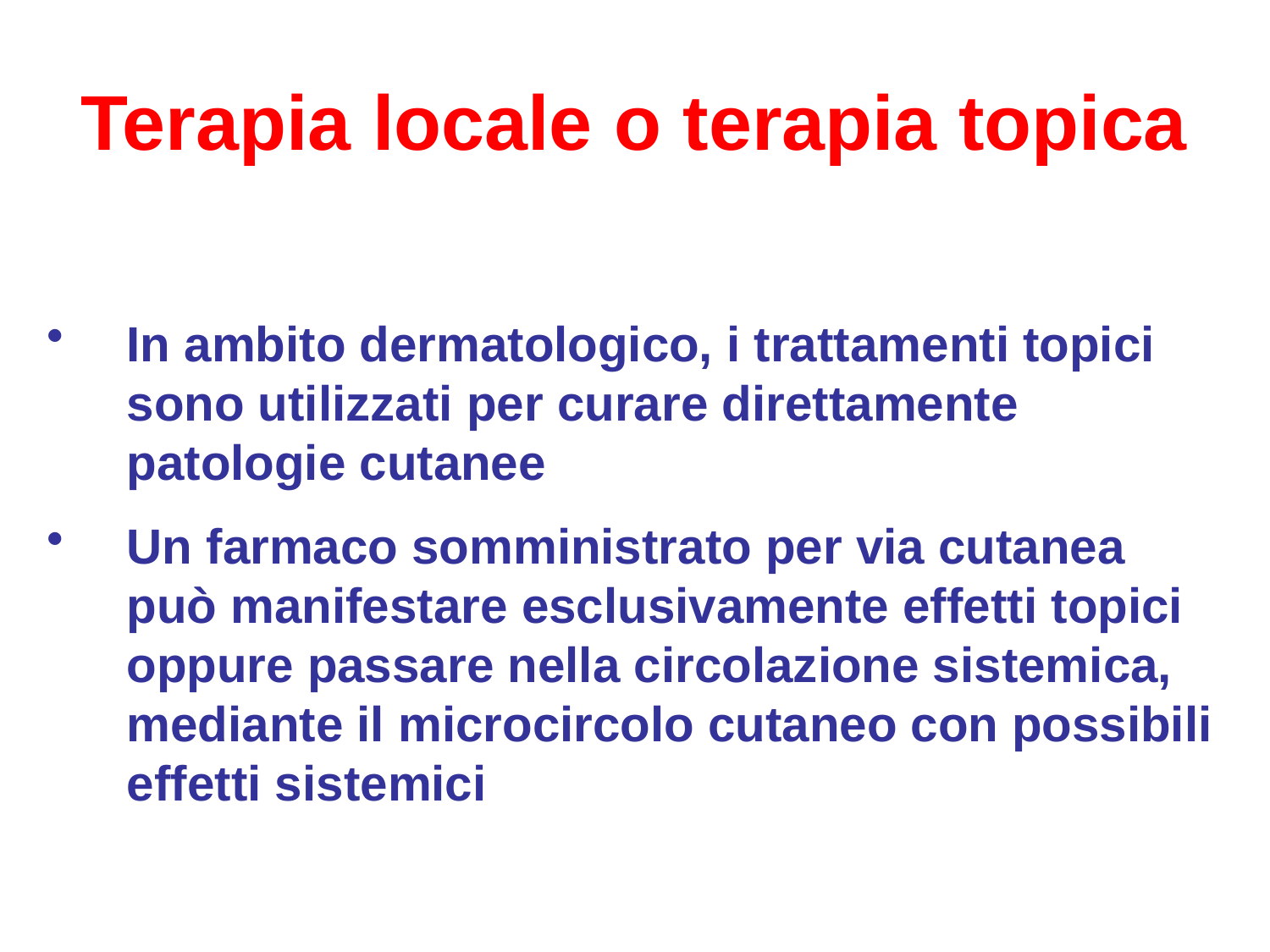

Terapia locale o terapia topica
In ambito dermatologico, i trattamenti topici sono utilizzati per curare direttamente patologie cutanee
Un farmaco somministrato per via cutanea può manifestare esclusivamente effetti topici oppure passare nella circolazione sistemica, mediante il microcircolo cutaneo con possibili effetti sistemici